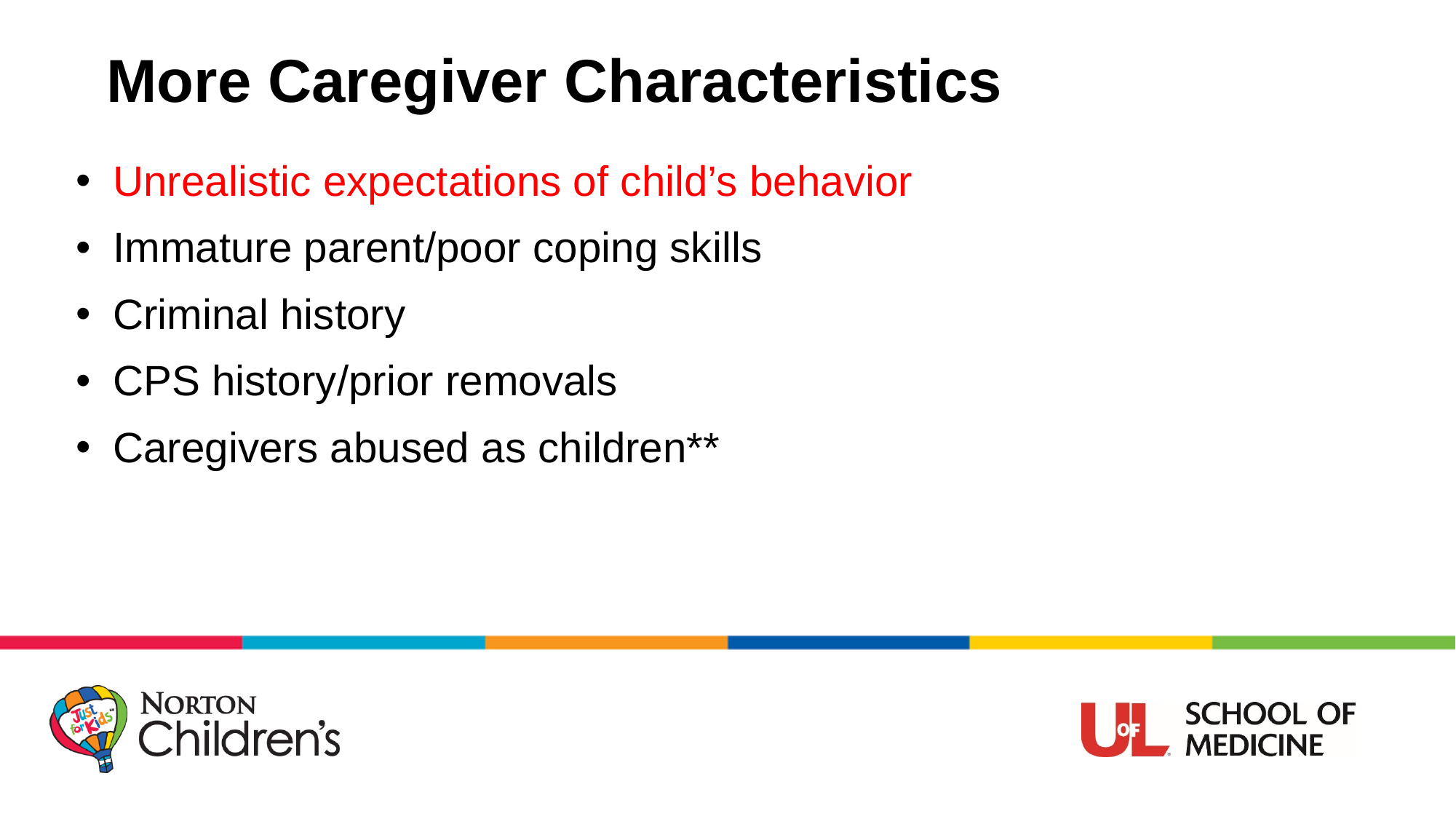

# More Caregiver Characteristics
Unrealistic expectations of child’s behavior
Immature parent/poor coping skills
Criminal history
CPS history/prior removals
Caregivers abused as children**